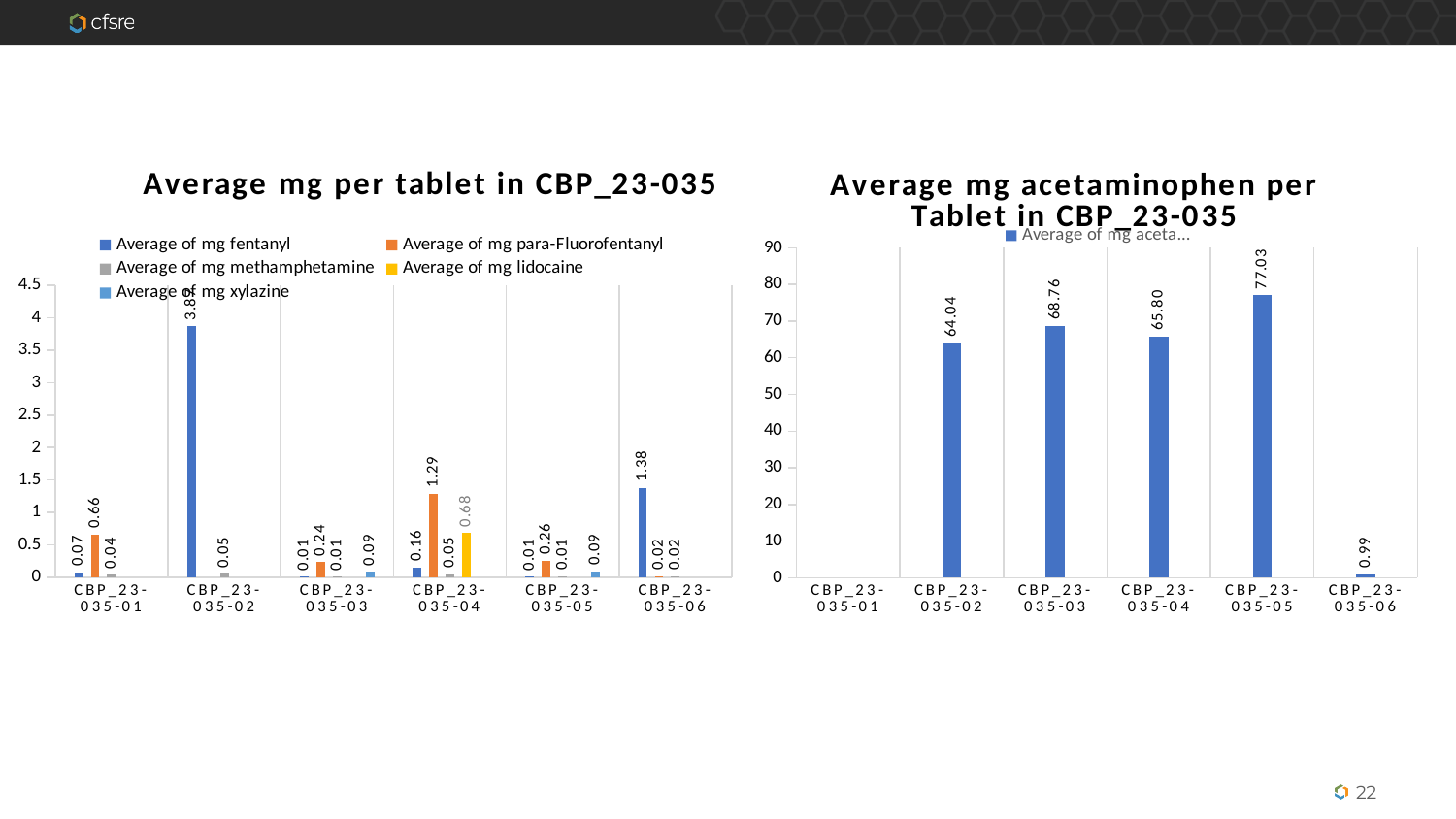

### Chart: Average mg per tablet in CBP_23-035

| Category | Average of mg fentanyl | Average of mg para-Fluorofentanyl | Average of mg methamphetamine | Average of mg lidocaine | Average of mg xylazine |
|---|---|---|---|---|---|
| CBP_23-035-01 | 0.07362703091684436 | 0.6619755970149253 | 0.040849952025586354 | None | None |
| CBP_23-035-02 | 3.874207449856734 | None | 0.05389398280802293 | None | None |
| CBP_23-035-03 | 0.012883021880544056 | 0.23626440567711415 | 0.012315487876995861 | None | 0.08774075694855116 |
| CBP_23-035-04 | 0.15609945099821648 | 1.2898792280602571 | 0.0493982367149451 | 0.6812833618792489 | None |
| CBP_23-035-05 | 0.013695286683552757 | 0.25902194098752523 | 0.014152043422716443 | None | 0.09405692454733515 |
| CBP_23-035-06 | 1.3830869304322306 | 0.016461964988539243 | 0.01562295334040297 | None | None |

### Chart: Average mg acetaminophen per Tablet in CBP_23-035

| Category |  |
|---|---|
| CBP_23-035-01 | None |
| CBP_23-035-02 | 64.04452951289399 |
| CBP_23-035-03 | 68.76241986989946 |
| CBP_23-035-04 | 65.7962199220664 |
| CBP_23-035-05 | 77.03429931461024 |
| CBP_23-035-06 | 0.9914848011034549 |